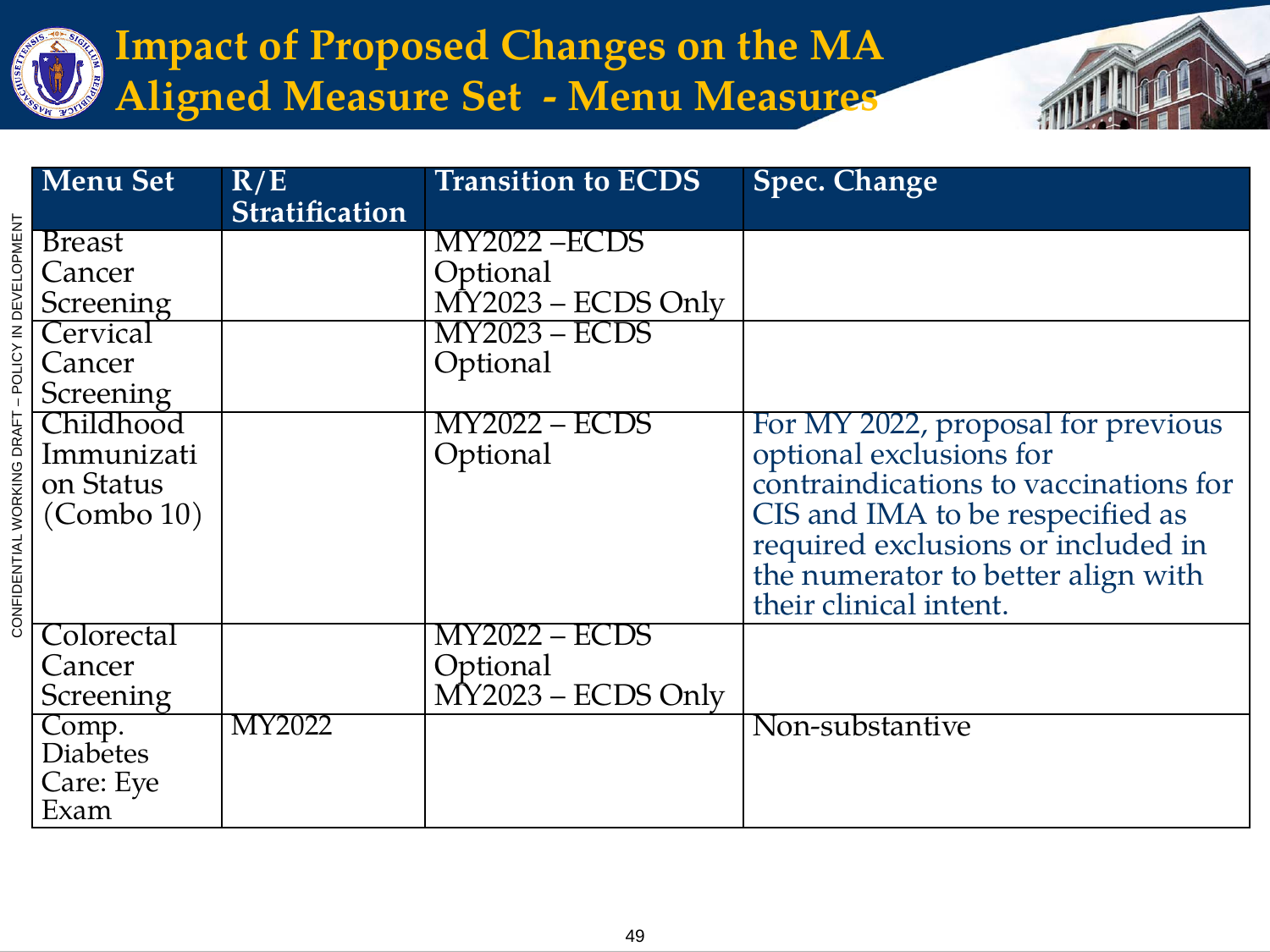

# Impact of Proposed Changes on the MA Aligned Measure Set  - Menu Measures
| Menu Set | R/E Stratification | Transition to ECDS | Spec. Change |
| --- | --- | --- | --- |
| Breast Cancer Screening |  | MY2022 –ECDS Optional MY2023 – ECDS Only |  |
| Cervical Cancer Screening |  | MY2023 – ECDS Optional |  |
| Childhood Immunization Status (Combo 10) |  | MY2022 – ECDS Optional | For MY 2022, proposal for previous optional exclusions for contraindications to vaccinations for CIS and IMA to be respecified as required exclusions or included in the numerator to better align with their clinical intent. |
| Colorectal Cancer Screening |  | MY2022 – ECDS Optional MY2023 – ECDS Only |  |
| Comp. Diabetes Care: Eye Exam | MY2022 |  | Non-substantive |